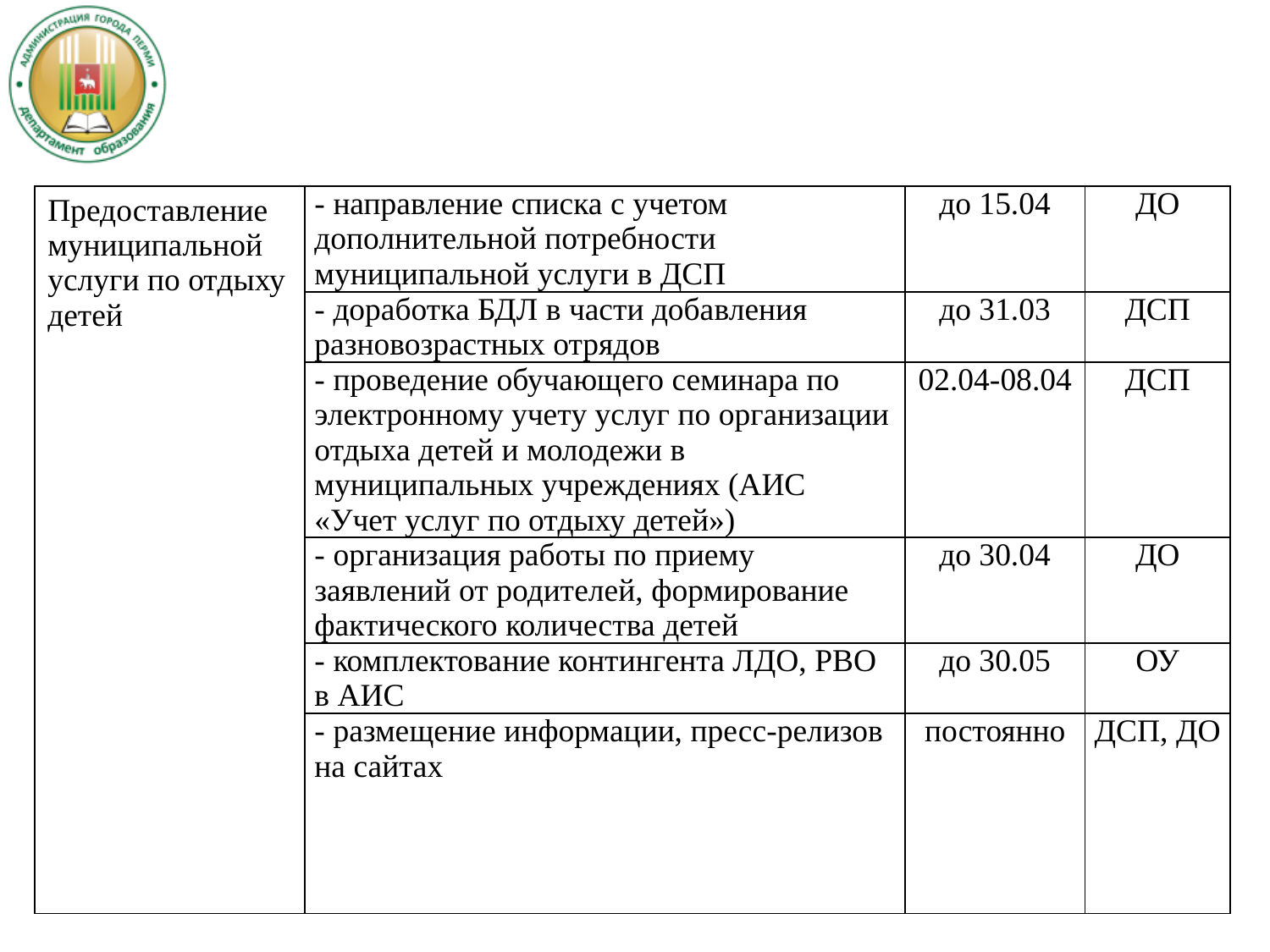

| Предоставление муниципальной услуги по отдыху детей | - направление списка с учетом дополнительной потребности муниципальной услуги в ДСП | до 15.04 | ДО |
| --- | --- | --- | --- |
|  | - доработка БДЛ в части добавления разновозрастных отрядов | до 31.03 | ДСП |
|  | - проведение обучающего семинара по электронному учету услуг по организации отдыха детей и молодежи в муниципальных учреждениях (АИС «Учет услуг по отдыху детей») | 02.04-08.04 | ДСП |
|  | - организация работы по приему заявлений от родителей, формирование фактического количества детей | до 30.04 | ДО |
|  | - комплектование контингента ЛДО, РВО в АИС | до 30.05 | ОУ |
|  | - размещение информации, пресс-релизов на сайтах | постоянно | ДСП, ДО |